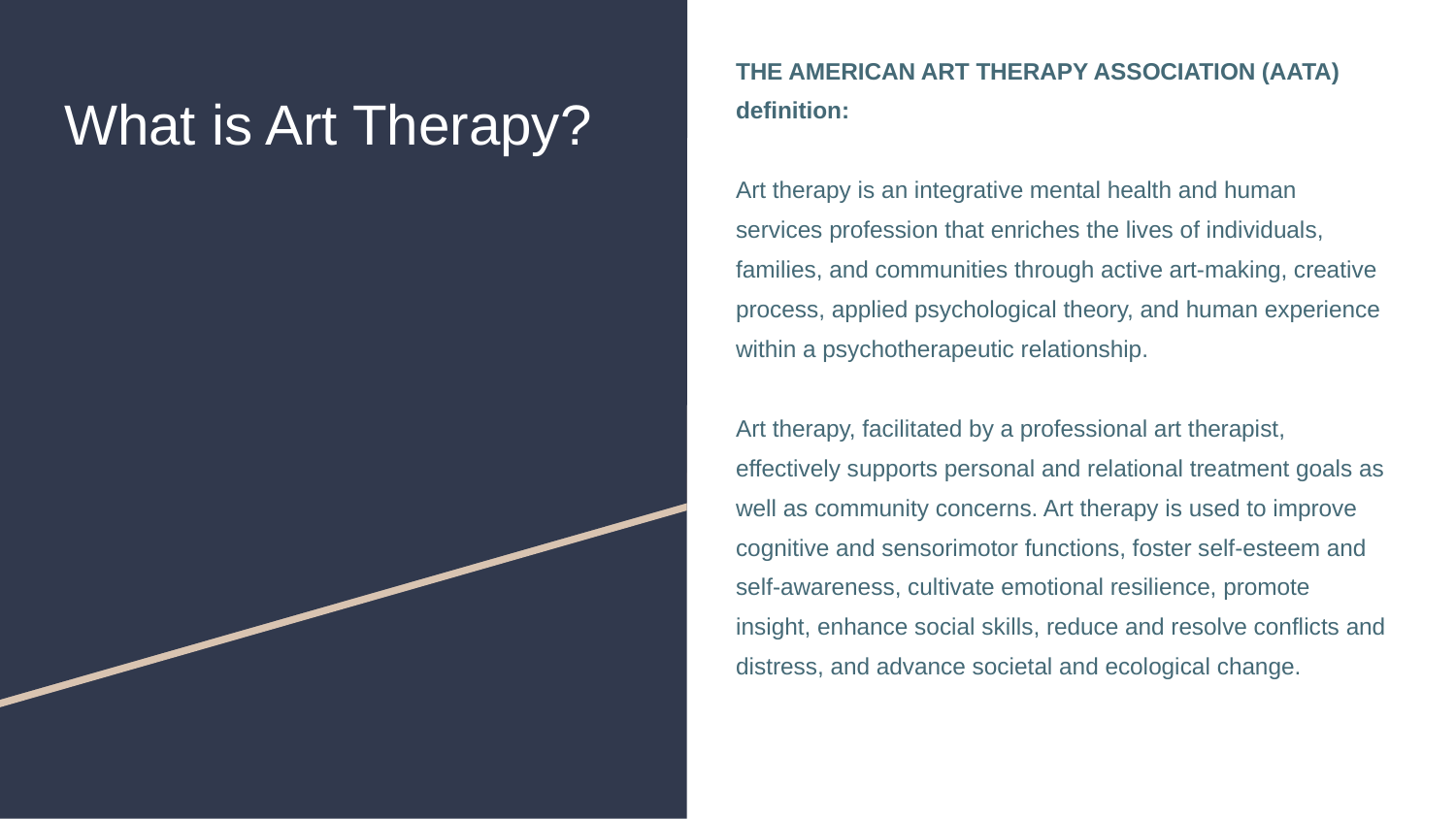

THE AMERICAN ART THERAPY ASSOCIATION (AATA) definition:

Art therapy is an integrative mental health and human services profession that enriches the lives of individuals, families, and communities through active art-making, creative process, applied psychological theory, and human experience within a psychotherapeutic relationship.
 .
Art therapy, facilitated by a professional art therapist, effectively supports personal and relational treatment goals as well as community concerns. Art therapy is used to improve cognitive and sensorimotor functions, foster self-esteem and self-awareness, cultivate emotional resilience, promote insight, enhance social skills, reduce and resolve conflicts and distress, and advance societal and ecological change.

# What is Art Therapy?